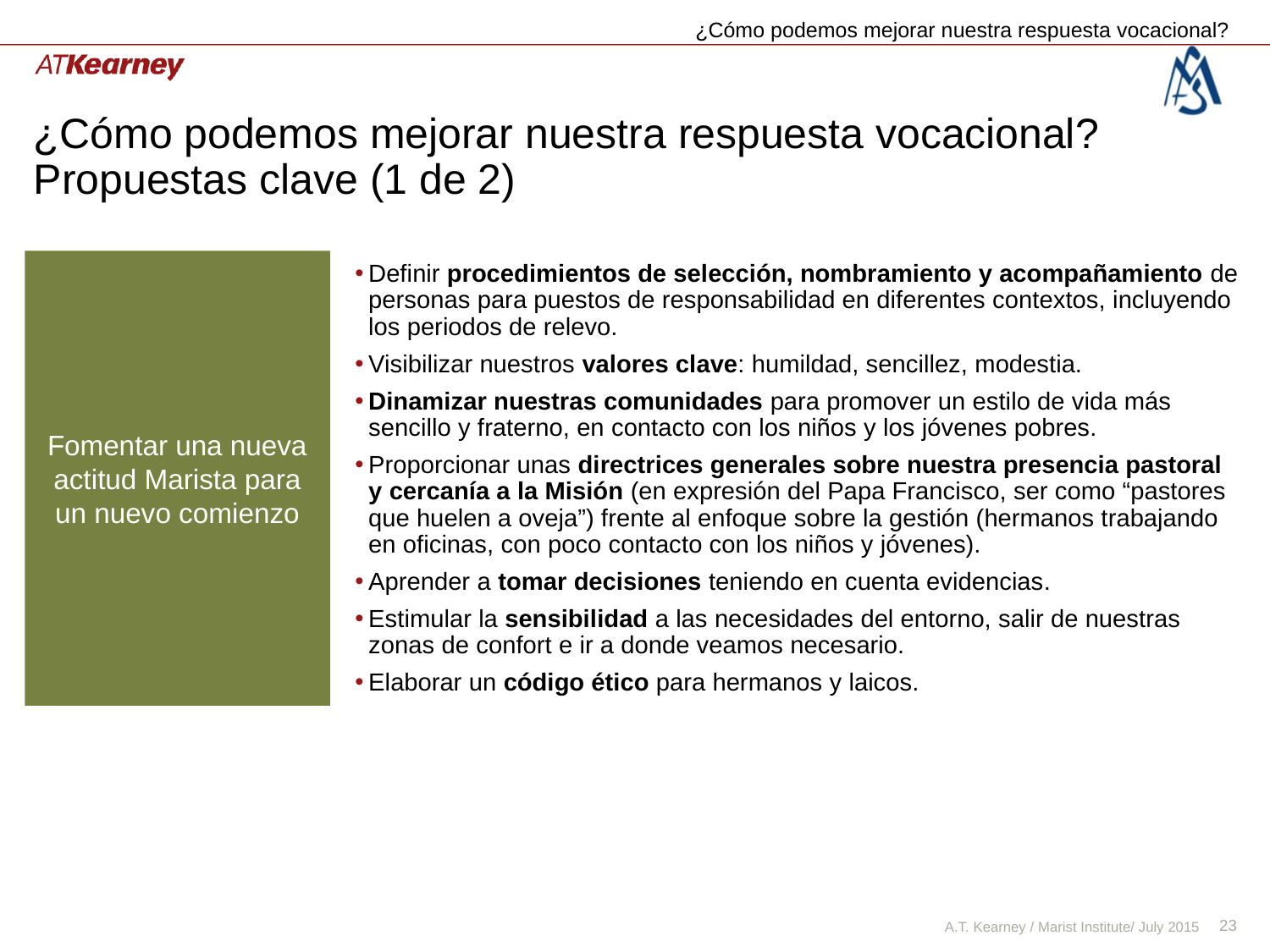

¿Cómo podemos mejorar nuestra respuesta vocacional?
# ¿Cómo podemos mejorar nuestra respuesta vocacional? Propuestas clave (1 de 2)
Fomentar una nueva actitud Marista para un nuevo comienzo
Definir procedimientos de selección, nombramiento y acompañamiento de personas para puestos de responsabilidad en diferentes contextos, incluyendo los periodos de relevo.
Visibilizar nuestros valores clave: humildad, sencillez, modestia.
Dinamizar nuestras comunidades para promover un estilo de vida más sencillo y fraterno, en contacto con los niños y los jóvenes pobres.
Proporcionar unas directrices generales sobre nuestra presencia pastoral y cercanía a la Misión (en expresión del Papa Francisco, ser como “pastores que huelen a oveja”) frente al enfoque sobre la gestión (hermanos trabajando en oficinas, con poco contacto con los niños y jóvenes).
Aprender a tomar decisiones teniendo en cuenta evidencias.
Estimular la sensibilidad a las necesidades del entorno, salir de nuestras zonas de confort e ir a donde veamos necesario.
Elaborar un código ético para hermanos y laicos.